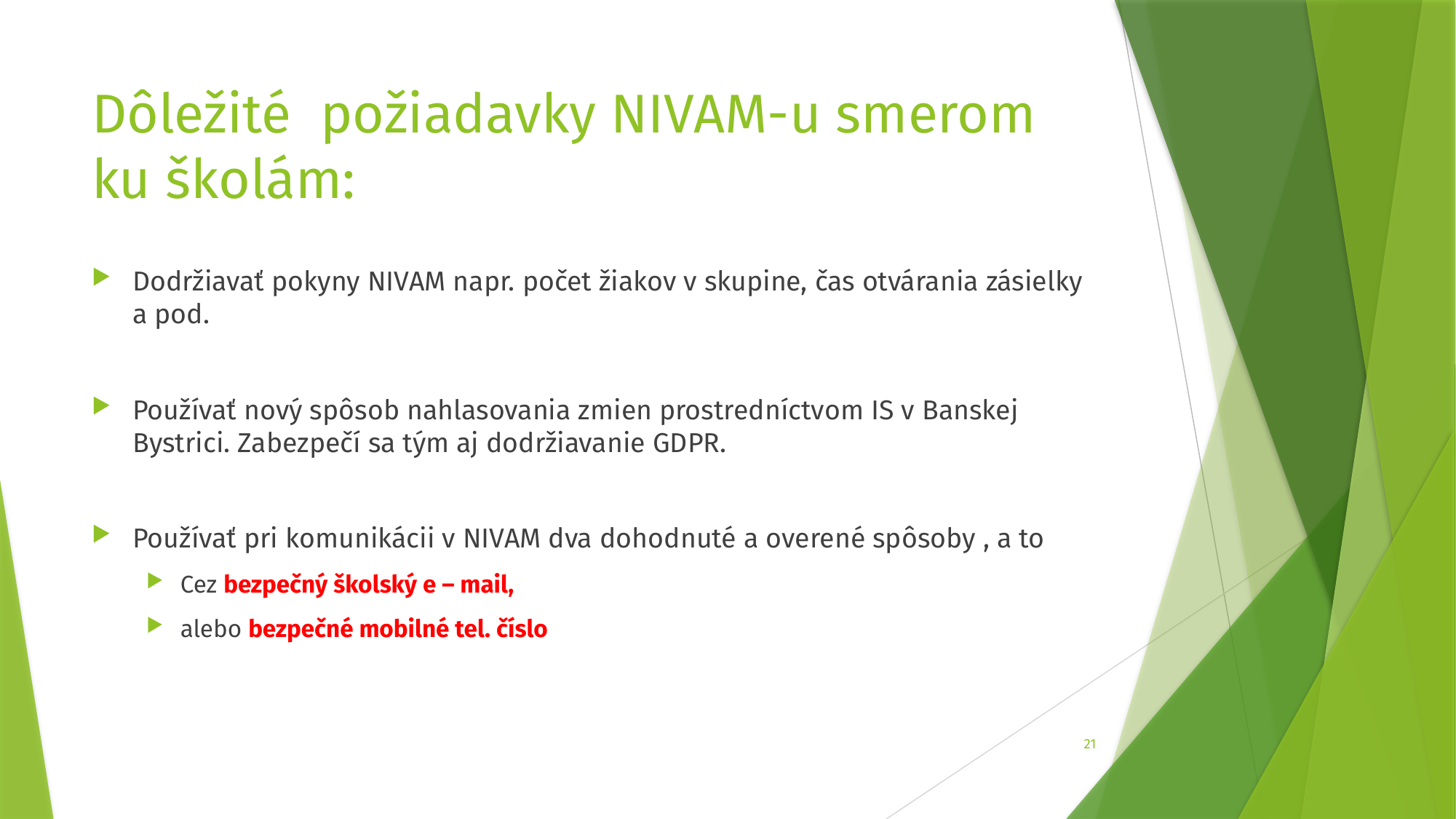

# Dôležité  požiadavky NIVAM-u smerom ku školám:
Dodržiavať pokyny NIVAM napr. počet žiakov v skupine, čas otvárania zásielky a pod.

Používať nový spôsob nahlasovania zmien prostredníctvom IS v Banskej Bystrici. Zabezpečí sa tým aj dodržiavanie GDPR.

Používať pri komunikácii v NIVAM dva dohodnuté a overené spôsoby , a to
Cez bezpečný školský e – mail,
alebo bezpečné mobilné tel. číslo

21